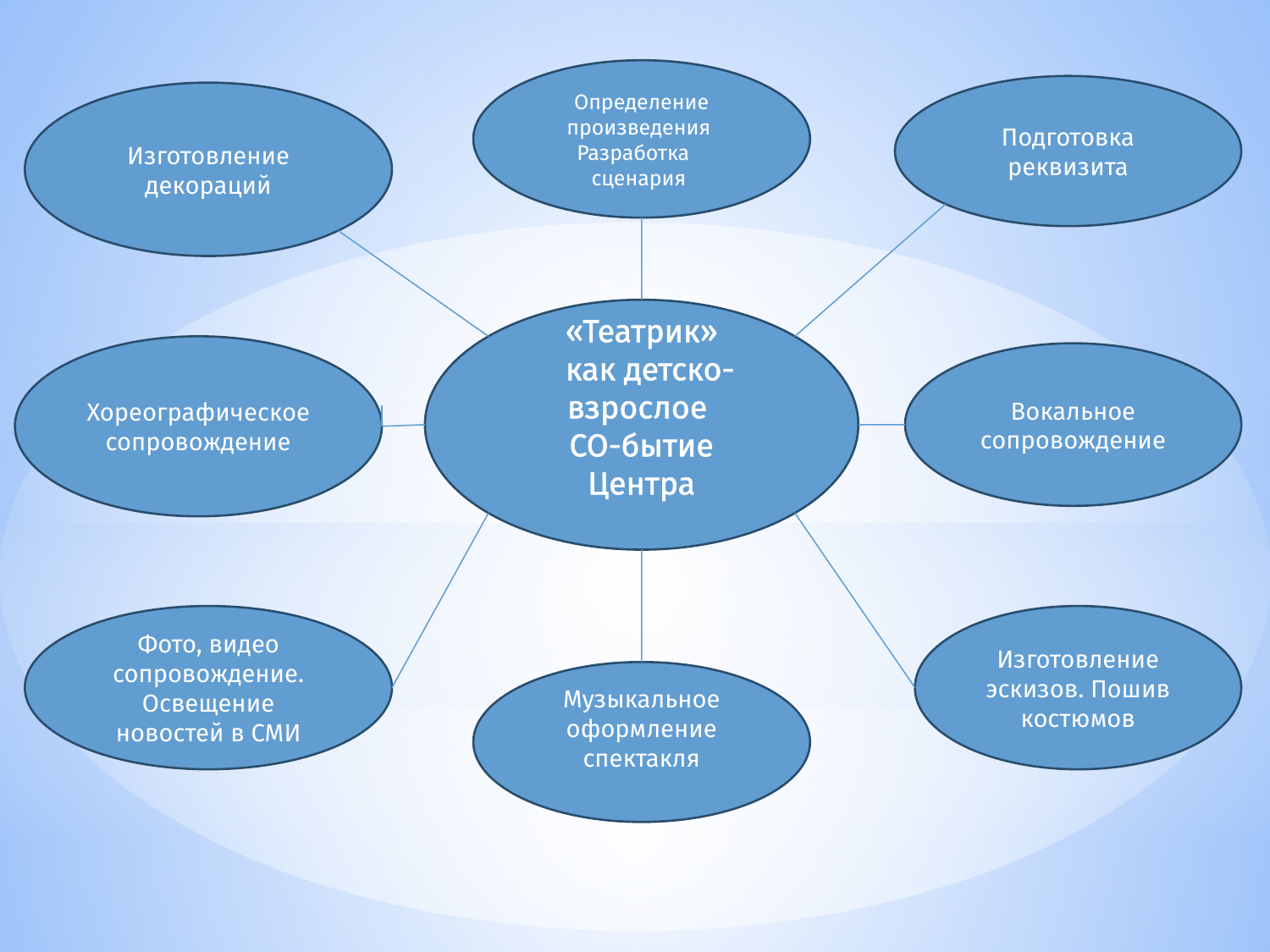

Подготовка реквизита
Определение
произведения  Разработка    сценария
Изготовление декораций
«Театрик»
  как детско-взрослое
СО-бытие
Центра

Хореографическое сопровождение
Вокальное сопровождение
Фото, видео сопровождение.
Освещение новостей в СМИ
Изготовление эскизов. Пошив костюмов
Музыкальное оформление спектакля